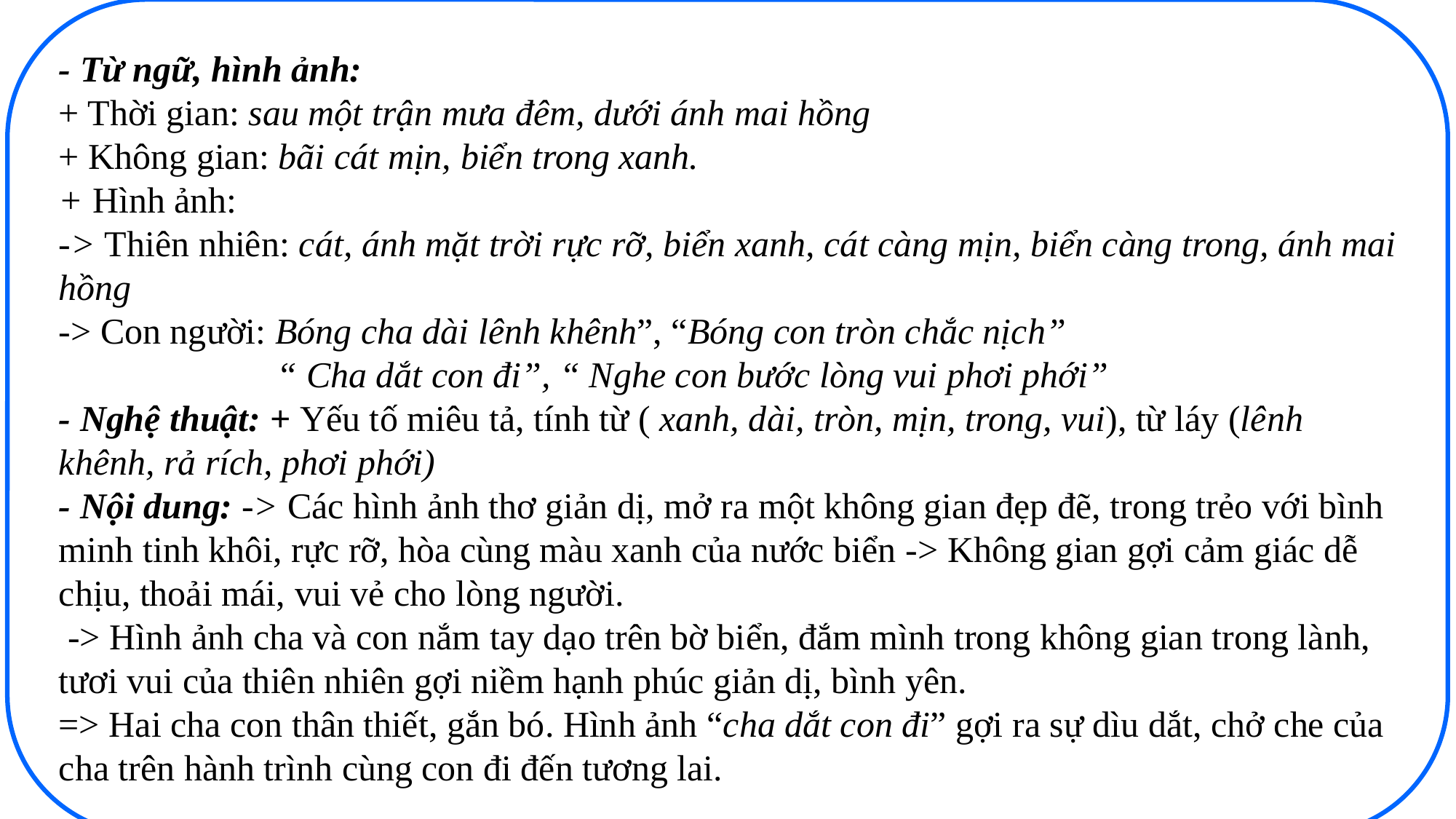

- Từ ngữ, hình ảnh:
+ Thời gian: sau một trận mưa đêm, dưới ánh mai hồng
+ Không gian: bãi cát mịn, biển trong xanh.
+ Hình ảnh:
-> Thiên nhiên: cát, ánh mặt trời rực rỡ, biển xanh, cát càng mịn, biển càng trong, ánh mai hồng
-> Con người: Bóng cha dài lênh khênh”, “Bóng con tròn chắc nịch”
		“ Cha dắt con đi”, “ Nghe con bước lòng vui phơi phới”
- Nghệ thuật: + Yếu tố miêu tả, tính từ ( xanh, dài, tròn, mịn, trong, vui), từ láy (lênh khênh, rả rích, phơi phới)
- Nội dung: -> Các hình ảnh thơ giản dị, mở ra một không gian đẹp đẽ, trong trẻo với bình minh tinh khôi, rực rỡ, hòa cùng màu xanh của nước biển -> Không gian gợi cảm giác dễ chịu, thoải mái, vui vẻ cho lòng người.
 -> Hình ảnh cha và con nắm tay dạo trên bờ biển, đắm mình trong không gian trong lành, tươi vui của thiên nhiên gợi niềm hạnh phúc giản dị, bình yên.
=> Hai cha con thân thiết, gắn bó. Hình ảnh “cha dắt con đi” gợi ra sự dìu dắt, chở che của cha trên hành trình cùng con đi đến tương lai.